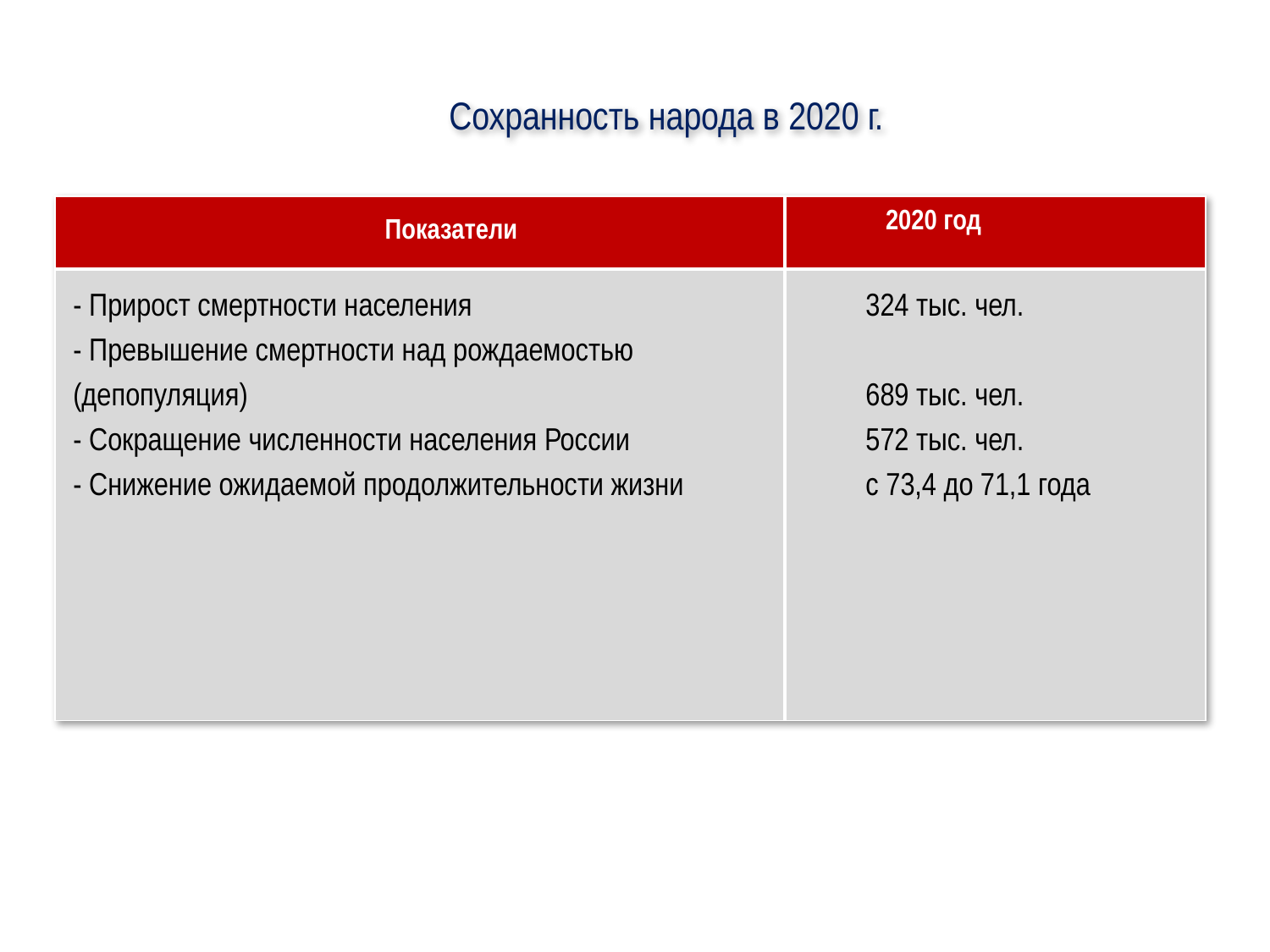

# Сохранность народа в 2020 г.
| Показатели | 2020 год |
| --- | --- |
| - Прирост смертности населения - Превышение смертности над рождаемостью (депопуляция) - Сокращение численности населения России - Снижение ожидаемой продолжительности жизни | 324 тыс. чел.   689 тыс. чел. 572 тыс. чел. с 73,4 до 71,1 года |